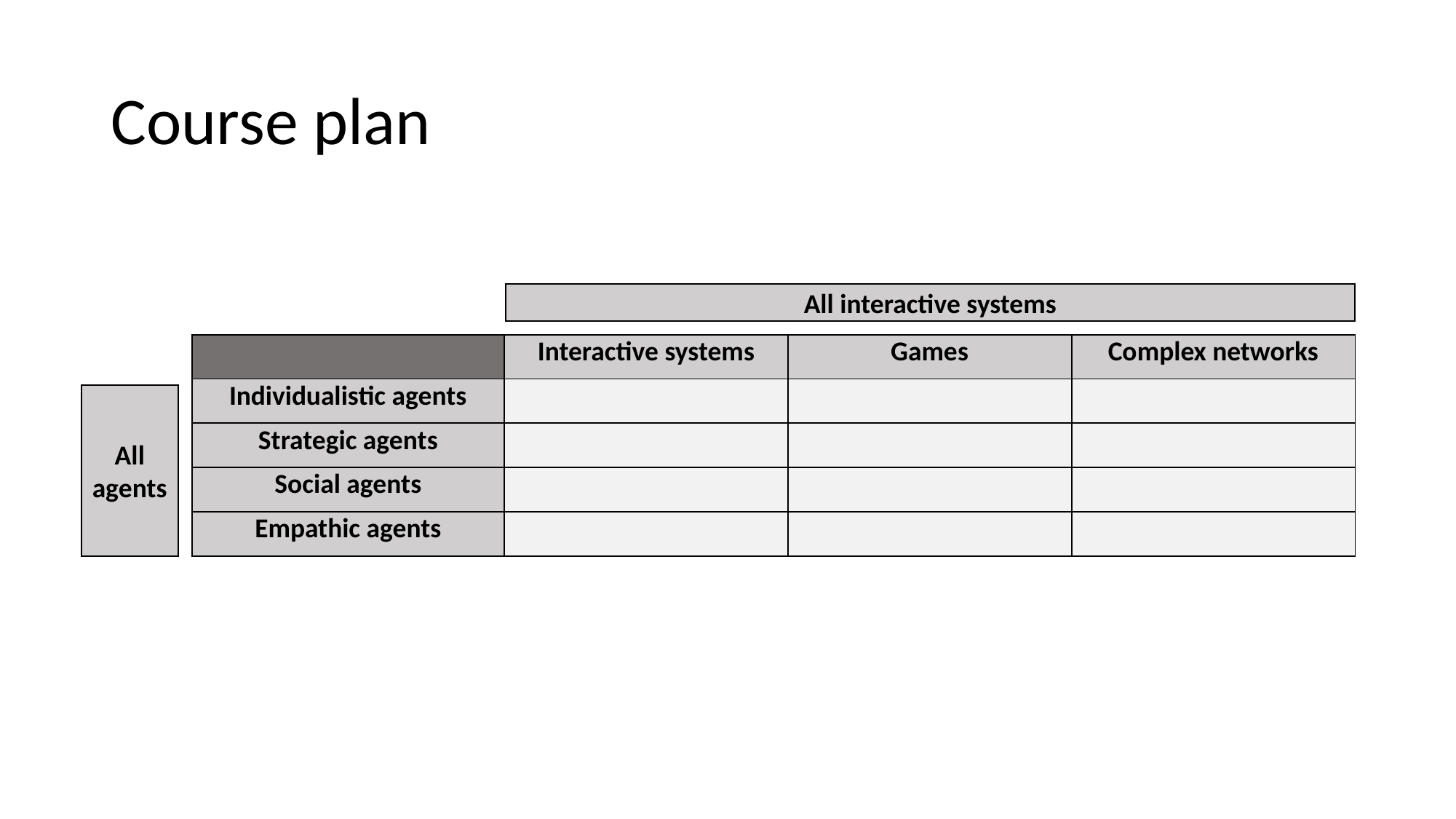

# Course plan
All interactive systems
|  | Interactive systems | Games | Complex networks |
| --- | --- | --- | --- |
| Individualistic agents |  |  |  |
| Strategic agents |  |  |  |
| Social agents |  |  |  |
| Empathic agents |  |  |  |
All agents